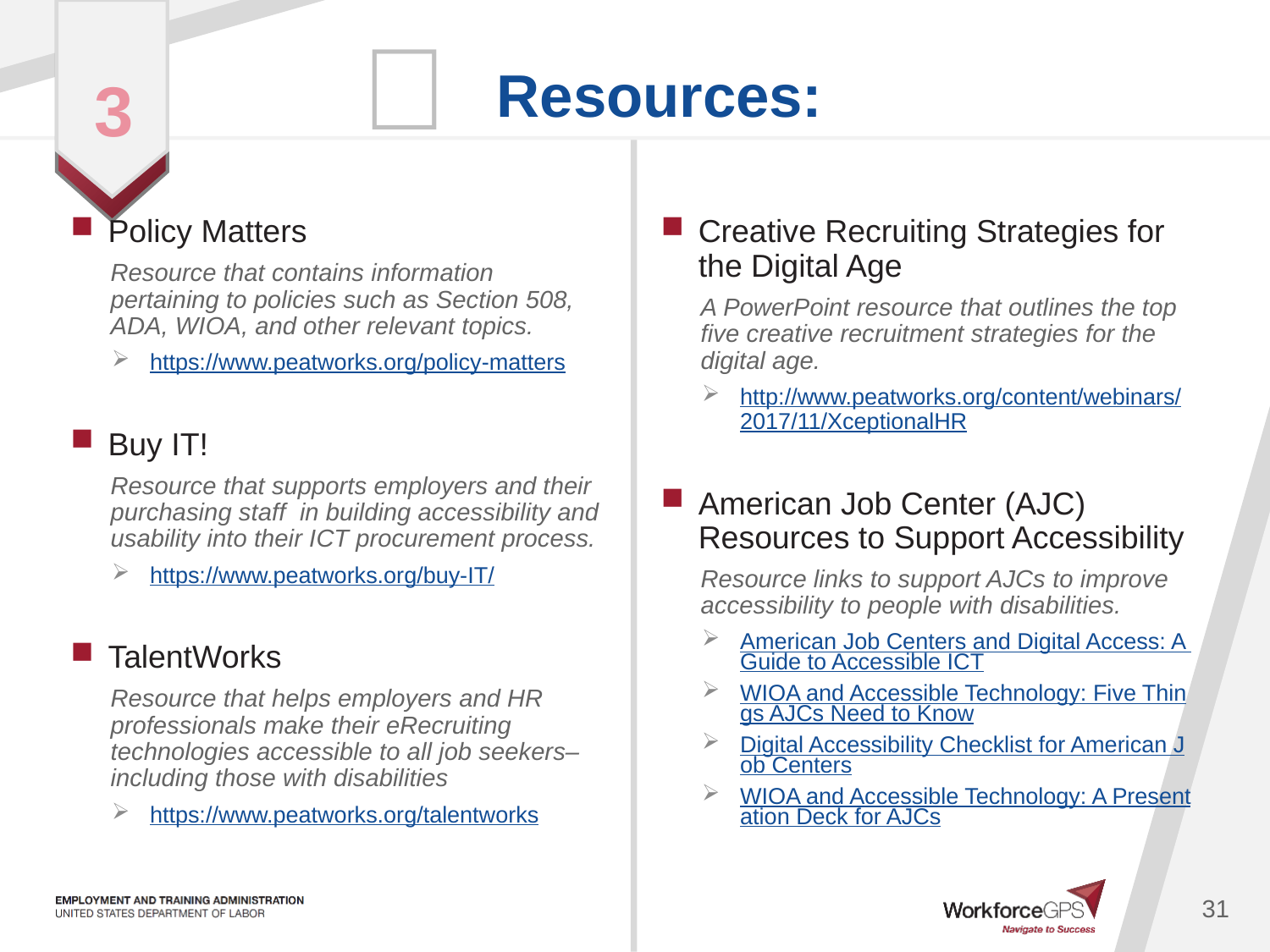

3
Policy Matters
Resource that contains information pertaining to policies such as Section 508, ADA, WIOA, and other relevant topics.
https://www.peatworks.org/policy-matters
Buy IT!
Resource that supports employers and their purchasing staff  in building accessibility and usability into their ICT procurement process.
https://www.peatworks.org/buy-IT/
TalentWorks
Resource that helps employers and HR professionals make their eRecruiting technologies accessible to all job seekers–including those with disabilities
https://www.peatworks.org/talentworks
Creative Recruiting Strategies for the Digital Age
A PowerPoint resource that outlines the top five creative recruitment strategies for the digital age.
http://www.peatworks.org/content/webinars/2017/11/XceptionalHR
American Job Center (AJC) Resources to Support Accessibility
Resource links to support AJCs to improve accessibility to people with disabilities.
American Job Centers and Digital Access: A Guide to Accessible ICT
WIOA and Accessible Technology: Five Things AJCs Need to Know
Digital Accessibility Checklist for American Job Centers
WIOA and Accessible Technology: A Presentation Deck for AJCs
31